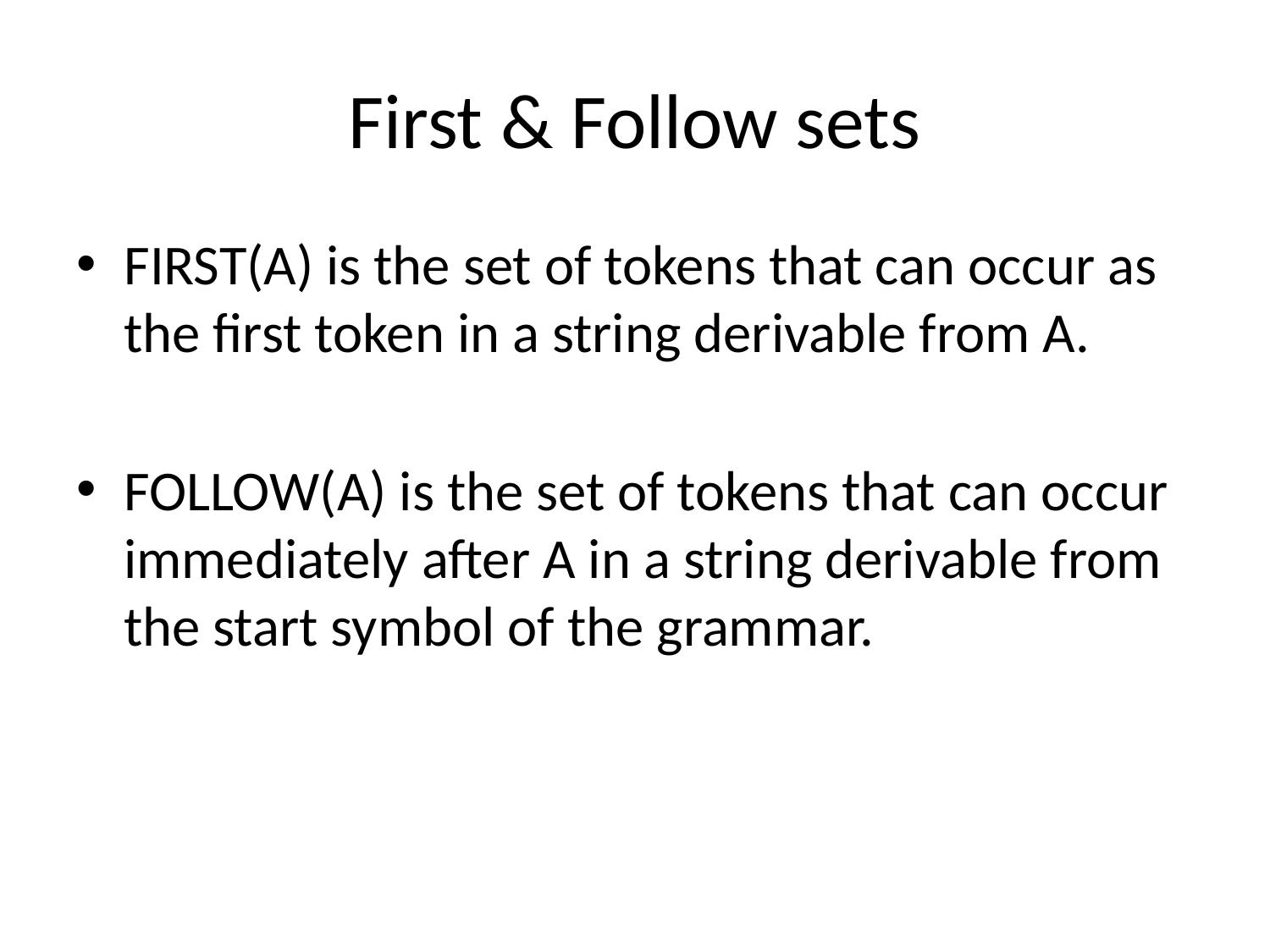

# First & Follow sets
FIRST(A) is the set of tokens that can occur as the first token in a string derivable from A.

FOLLOW(A) is the set of tokens that can occur immediately after A in a string derivable from the start symbol of the grammar.